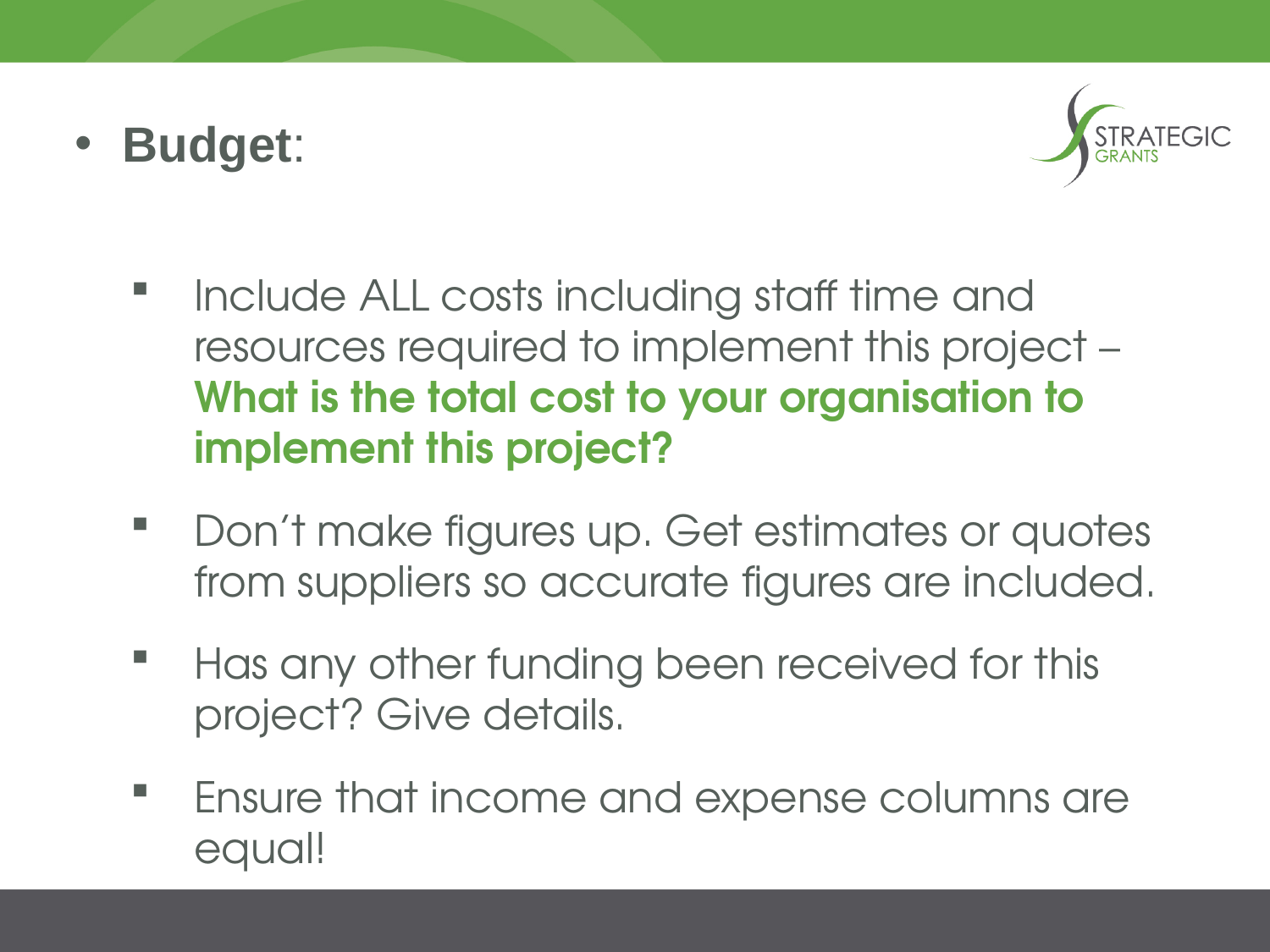

Budget:

Include ALL costs including staff time and resources required to implement this project – What is the total cost to your organisation to implement this project?
Don’t make figures up. Get estimates or quotes from suppliers so accurate figures are included.
Has any other funding been received for this project? Give details.
Ensure that income and expense columns are equal!